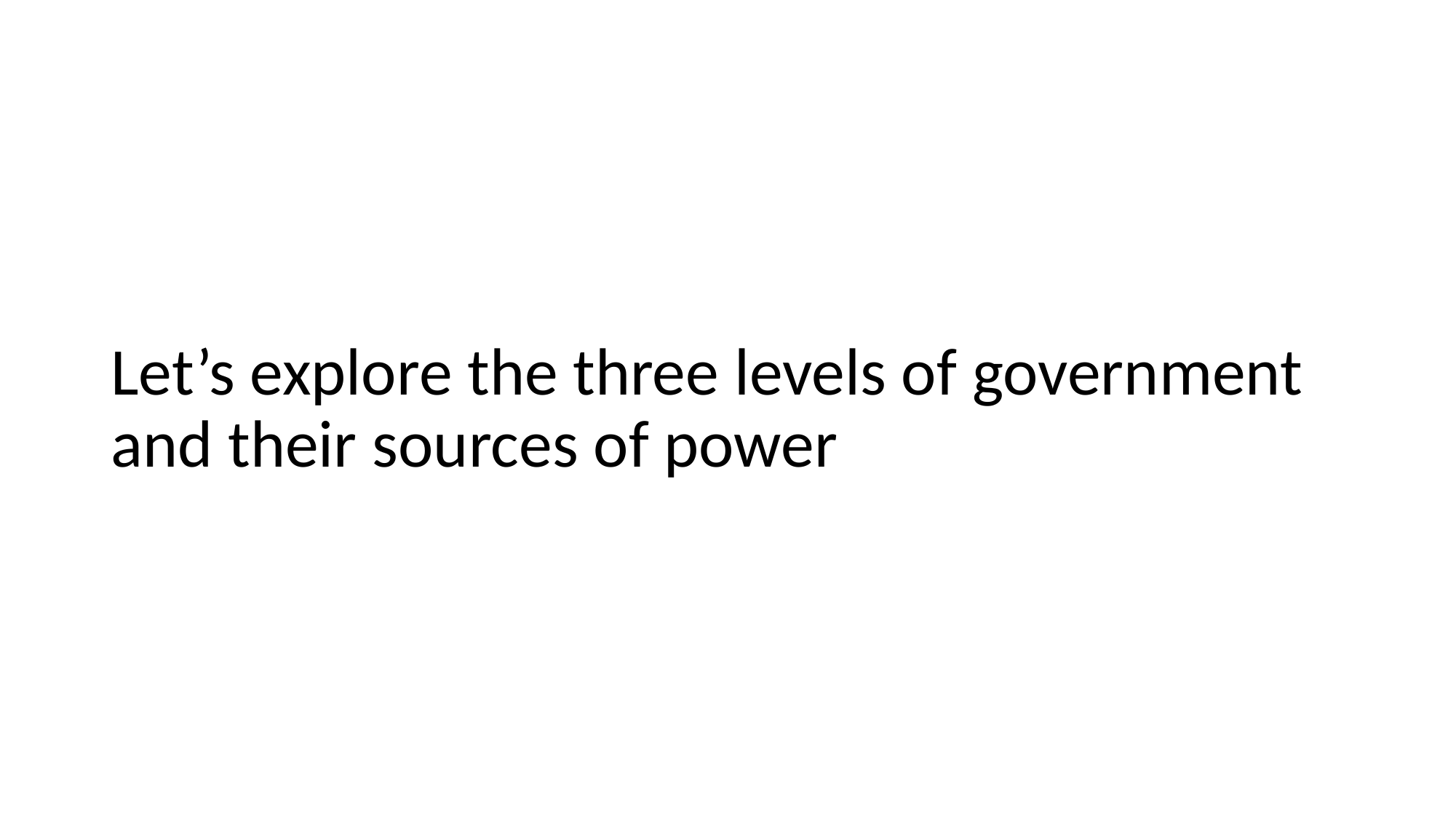

# Let’s explore the three levels of government and their sources of power